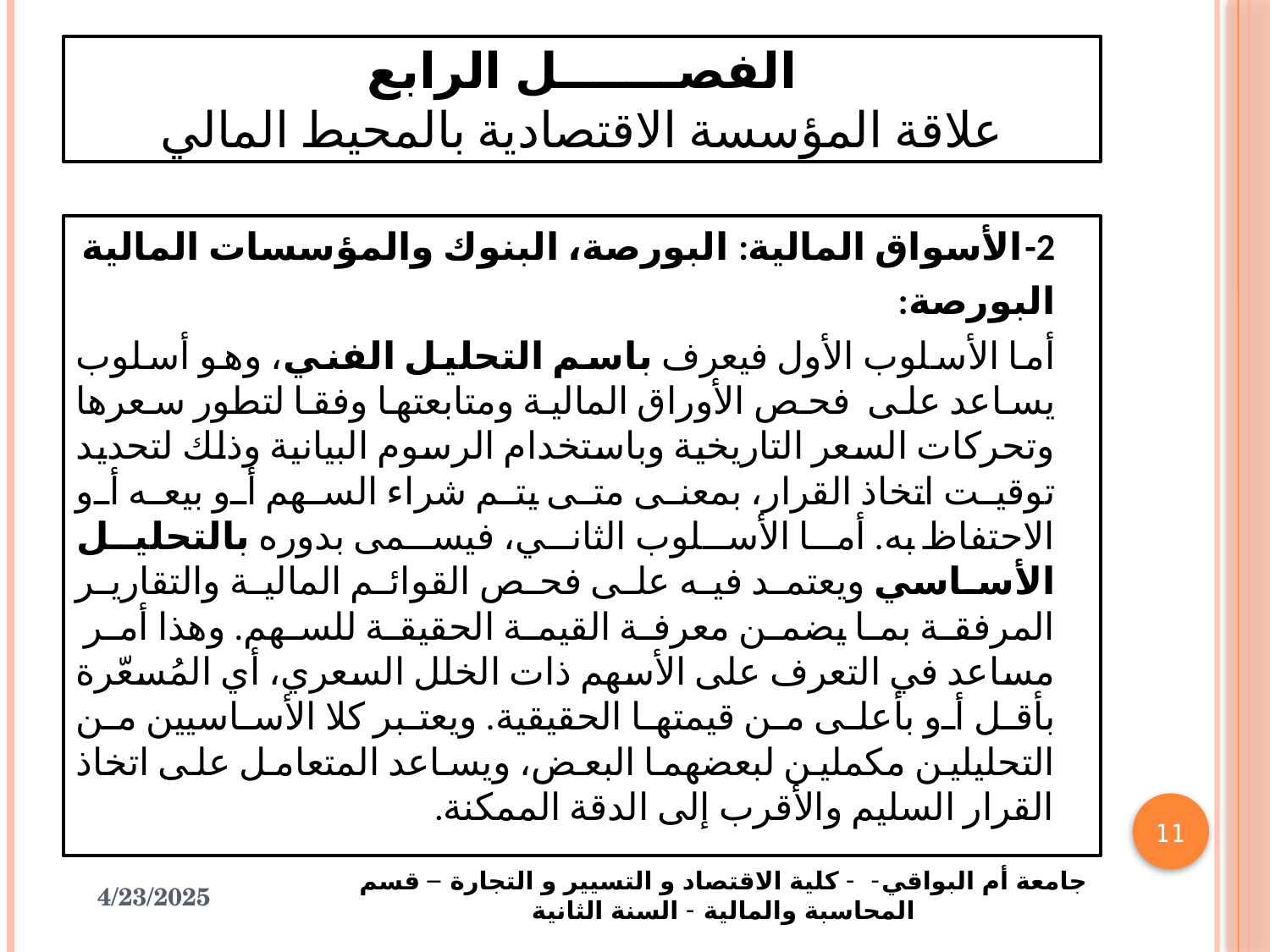

# الفصـــــــل الرابع علاقة المؤسسة الاقتصادية بالمحيط المالي
2-	الأسواق المالية: البورصة، البنوك والمؤسسات المالية
البورصة:
أما الأسلوب الأول فيعرف باسم التحليل الفني، وهو أسلوب يساعد على  فحص الأوراق المالية ومتابعتها وفقا لتطور سعرها وتحركات السعر التاريخية وباستخدام الرسوم البيانية وذلك لتحديد توقيت اتخاذ القرار، بمعنى متى يتم شراء السهم أو بيعه أو الاحتفاظ به. أما الأسلوب الثاني، فيسمى بدوره بالتحليل الأساسي ويعتمد فيه على فحص القوائم المالية والتقارير المرفقة بما يضمن معرفة القيمة الحقيقة للسهم. وهذا أمر  مساعد في التعرف على الأسهم ذات الخلل السعري، أي المُسعّرة بأقل أو بأعلى من قيمتها الحقيقية. ويعتبر كلا الأساسيين من التحليلين مكملين لبعضهما البعض، ويساعد المتعامل على اتخاذ القرار السليم والأقرب إلى الدقة الممكنة.
11
جامعة أم البواقي-  - كلية الاقتصاد و التسيير و التجارة – قسم المحاسبة والمالية - السنة الثانية
4/23/2025